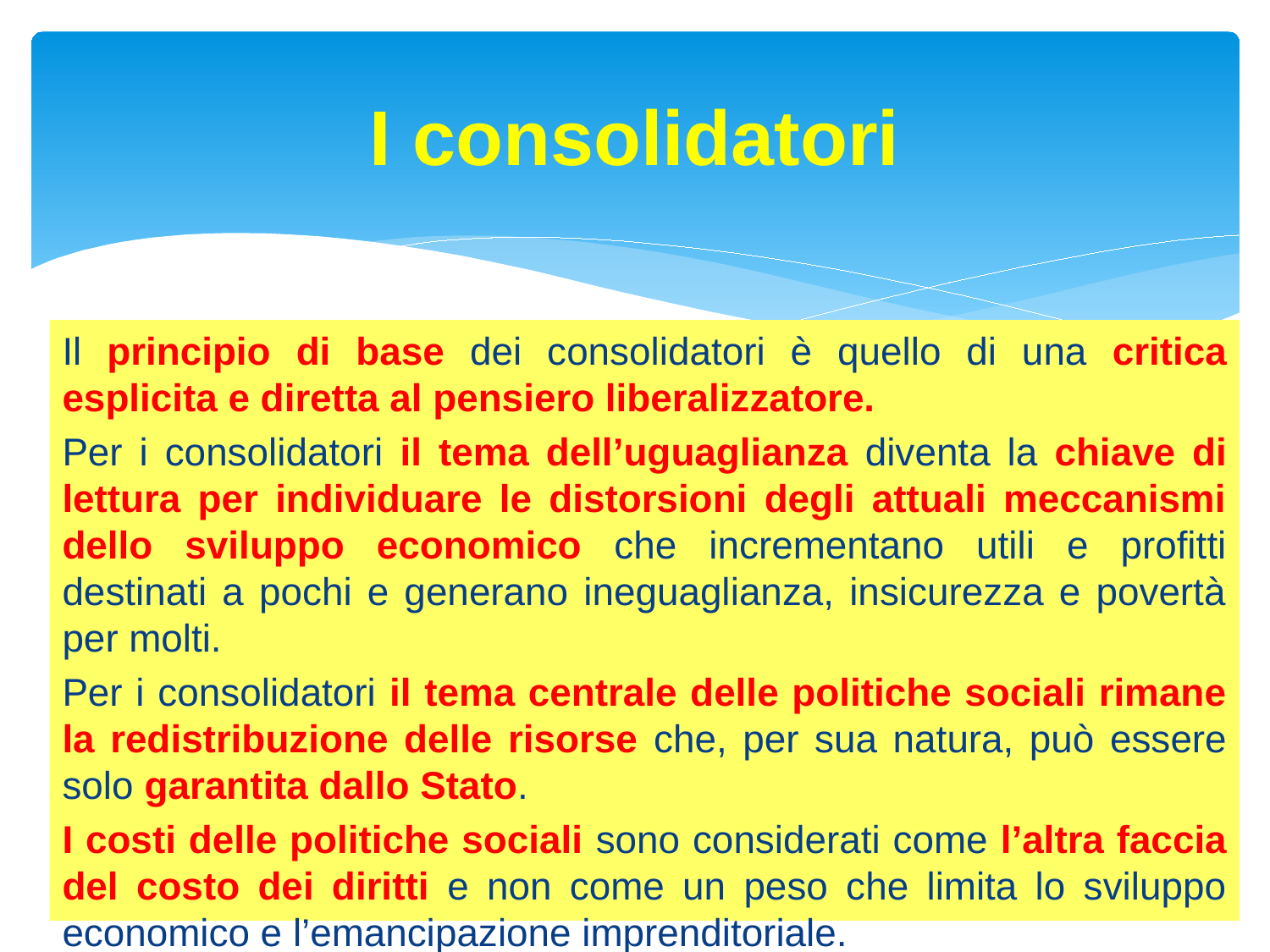

# I consolidatori
Il principio di base dei consolidatori è quello di una critica esplicita e diretta al pensiero liberalizzatore.
Per i consolidatori il tema dell’uguaglianza diventa la chiave di lettura per individuare le distorsioni degli attuali meccanismi dello sviluppo economico che incrementano utili e profitti destinati a pochi e generano ineguaglianza, insicurezza e povertà per molti.
Per i consolidatori il tema centrale delle politiche sociali rimane la redistribuzione delle risorse che, per sua natura, può essere solo garantita dallo Stato.
I costi delle politiche sociali sono considerati come l’altra faccia del costo dei diritti e non come un peso che limita lo sviluppo economico e l’emancipazione imprenditoriale.